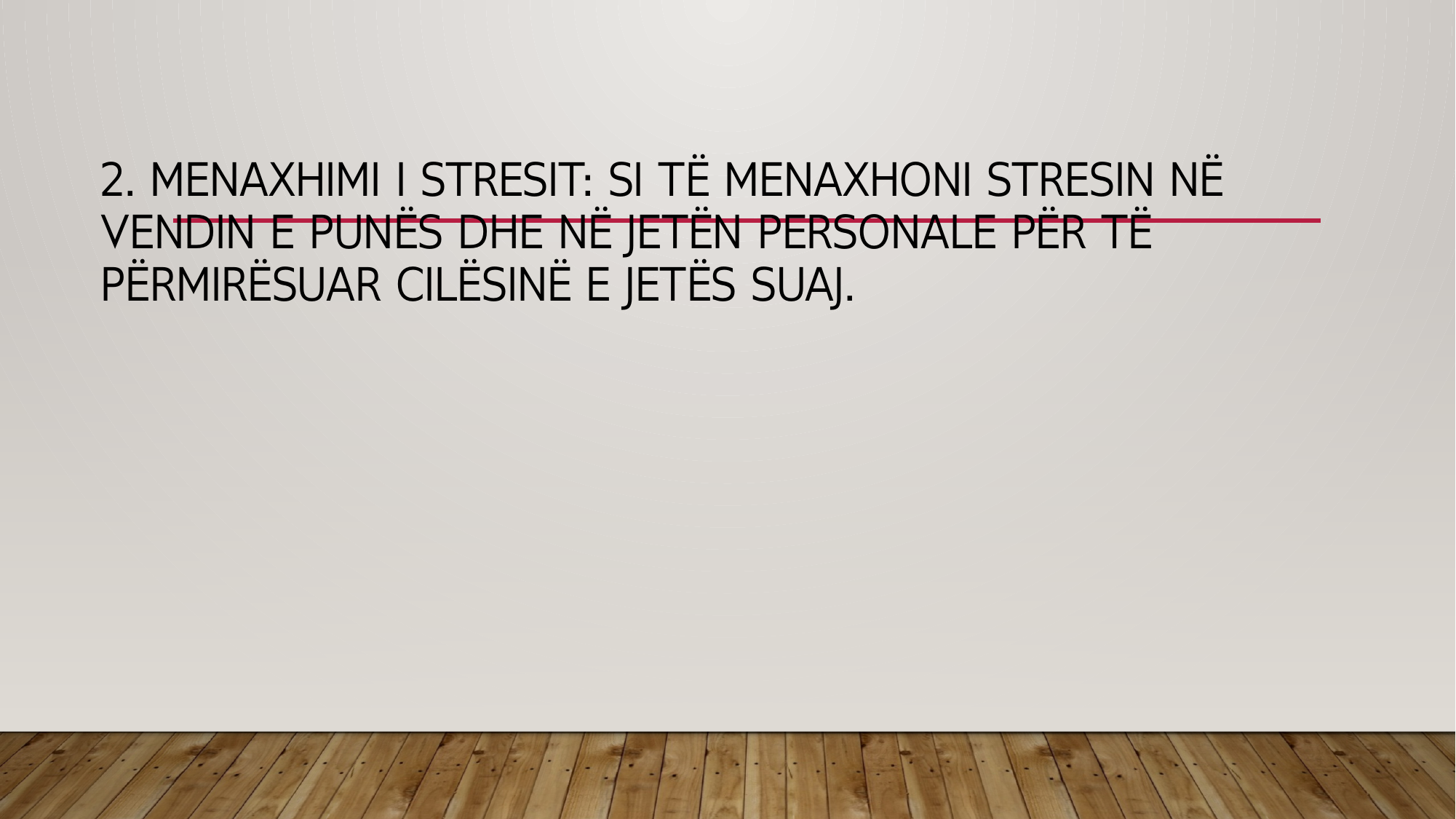

# 2. Menaxhimi i stresit: Si të menaxhoni stresin në vendin e punës dhe në jetën personale për të përmirësuar cilësinë e jetës suaj.